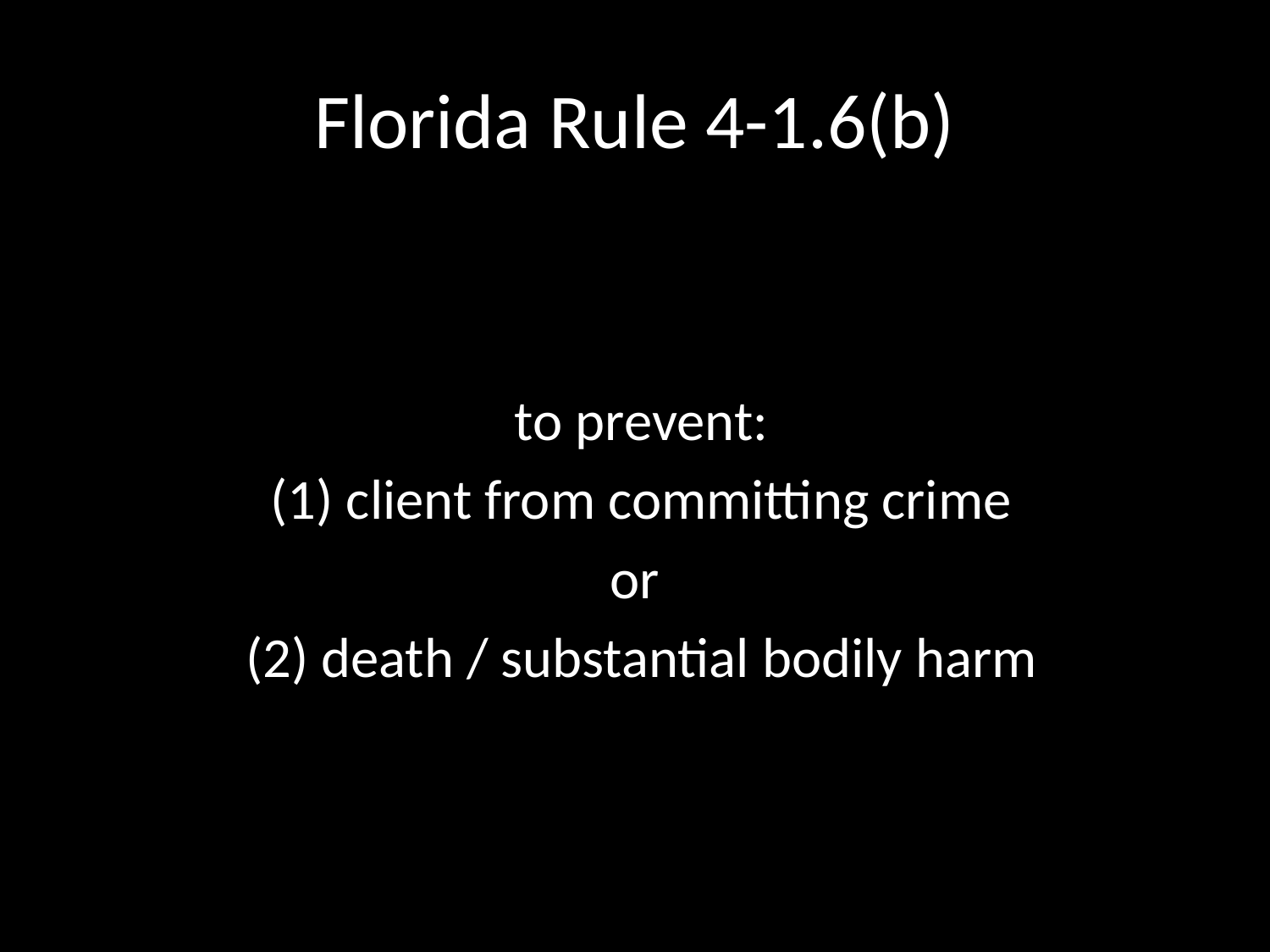

# Florida Rule 4-1.6(b)
 to prevent:
 (1) client from committing crime
or
 (2) death / substantial bodily harm